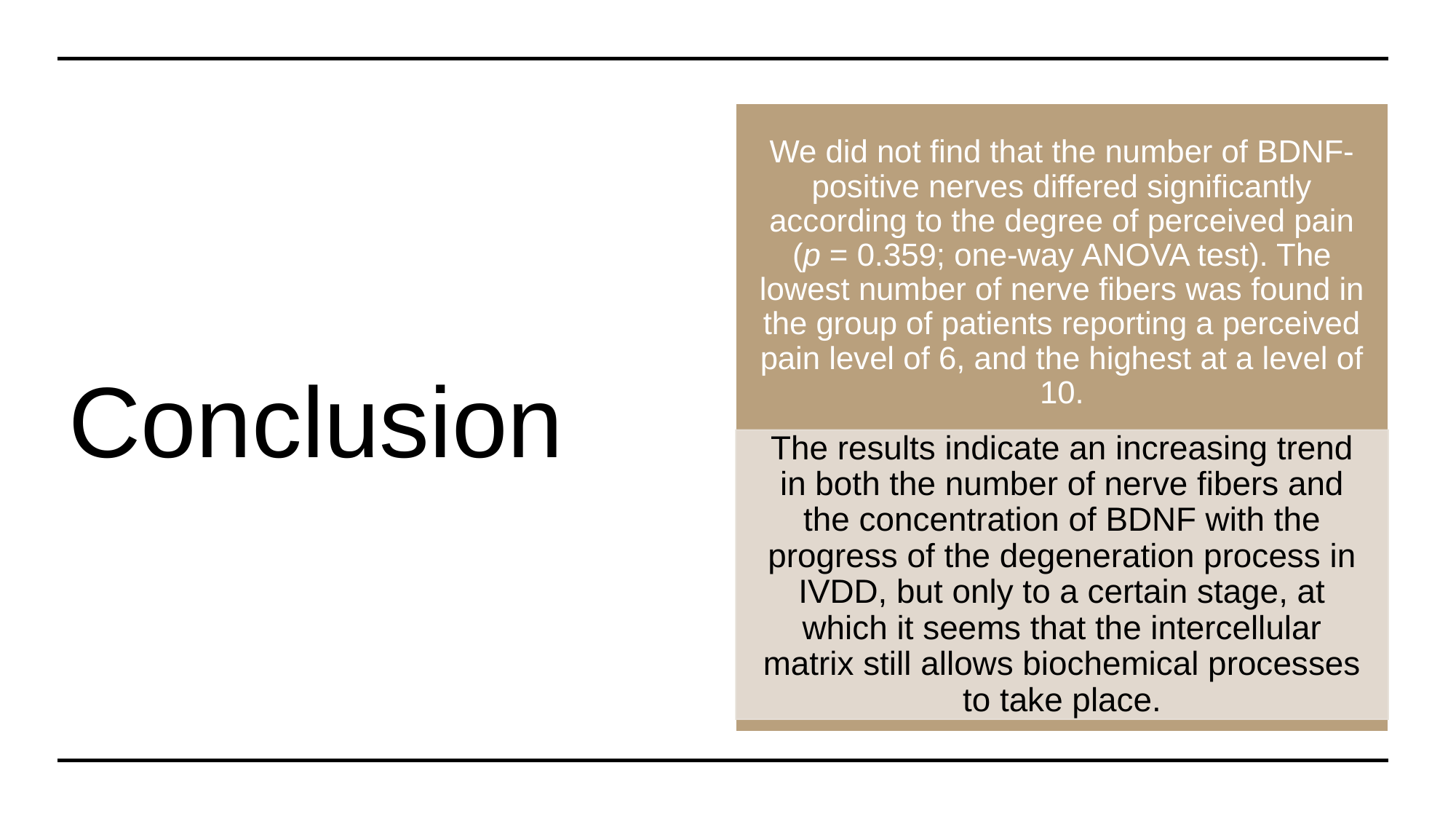

We did not find that the number of BDNF-positive nerves differed significantly according to the degree of perceived pain (p = 0.359; one-way ANOVA test). The lowest number of nerve fibers was found in the group of patients reporting a perceived pain level of 6, and the highest at a level of 10.
The results indicate an increasing trend in both the number of nerve fibers and the concentration of BDNF with the progress of the degeneration process in IVDD, but only to a certain stage, at which it seems that the intercellular matrix still allows biochemical processes to take place.
# Conclusion